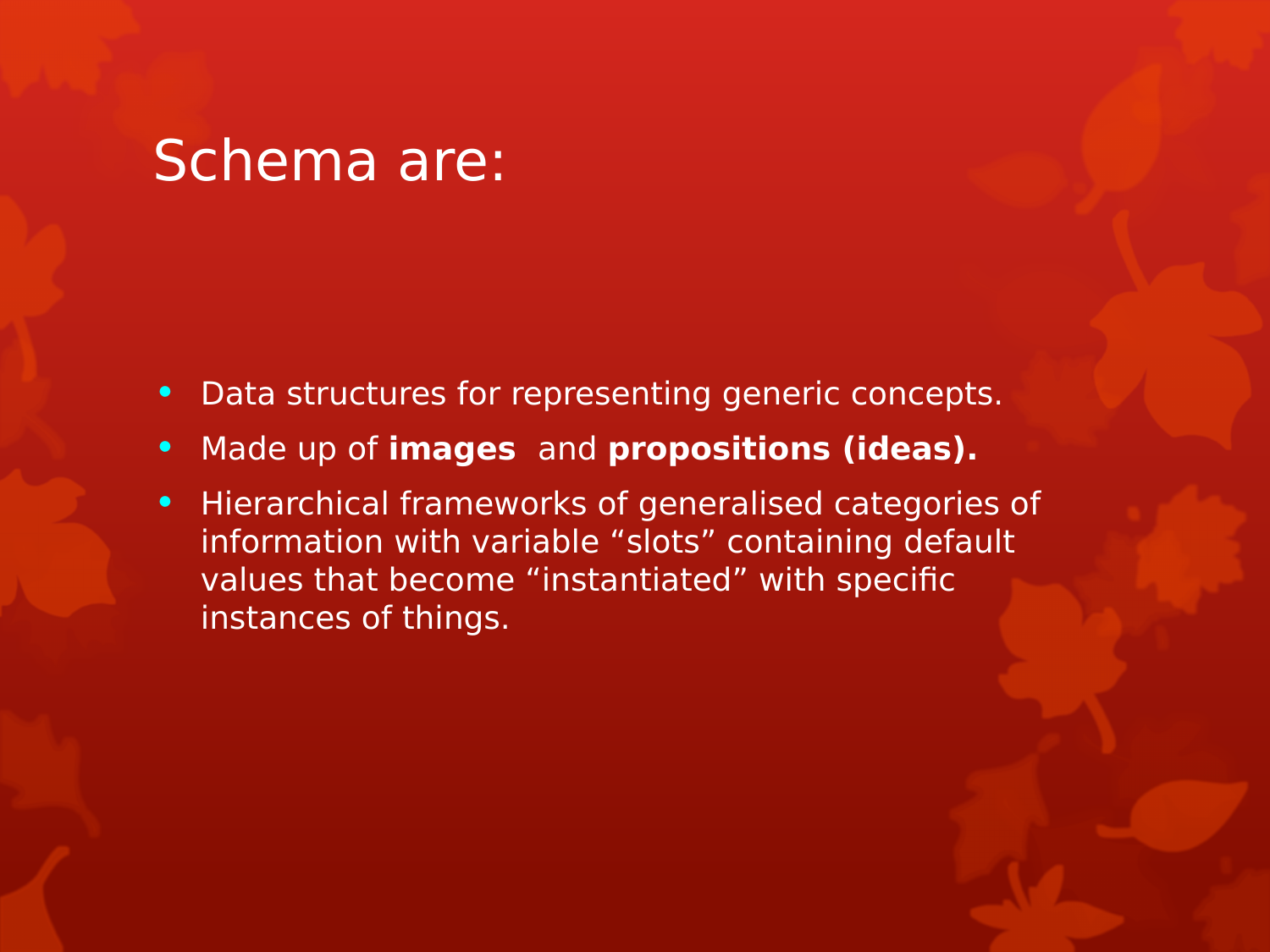

# Schema are:
Data structures for representing generic concepts.
Made up of images  and propositions (ideas).
Hierarchical frameworks of generalised categories of information with variable “slots” containing default values that become “instantiated” with specific instances of things.